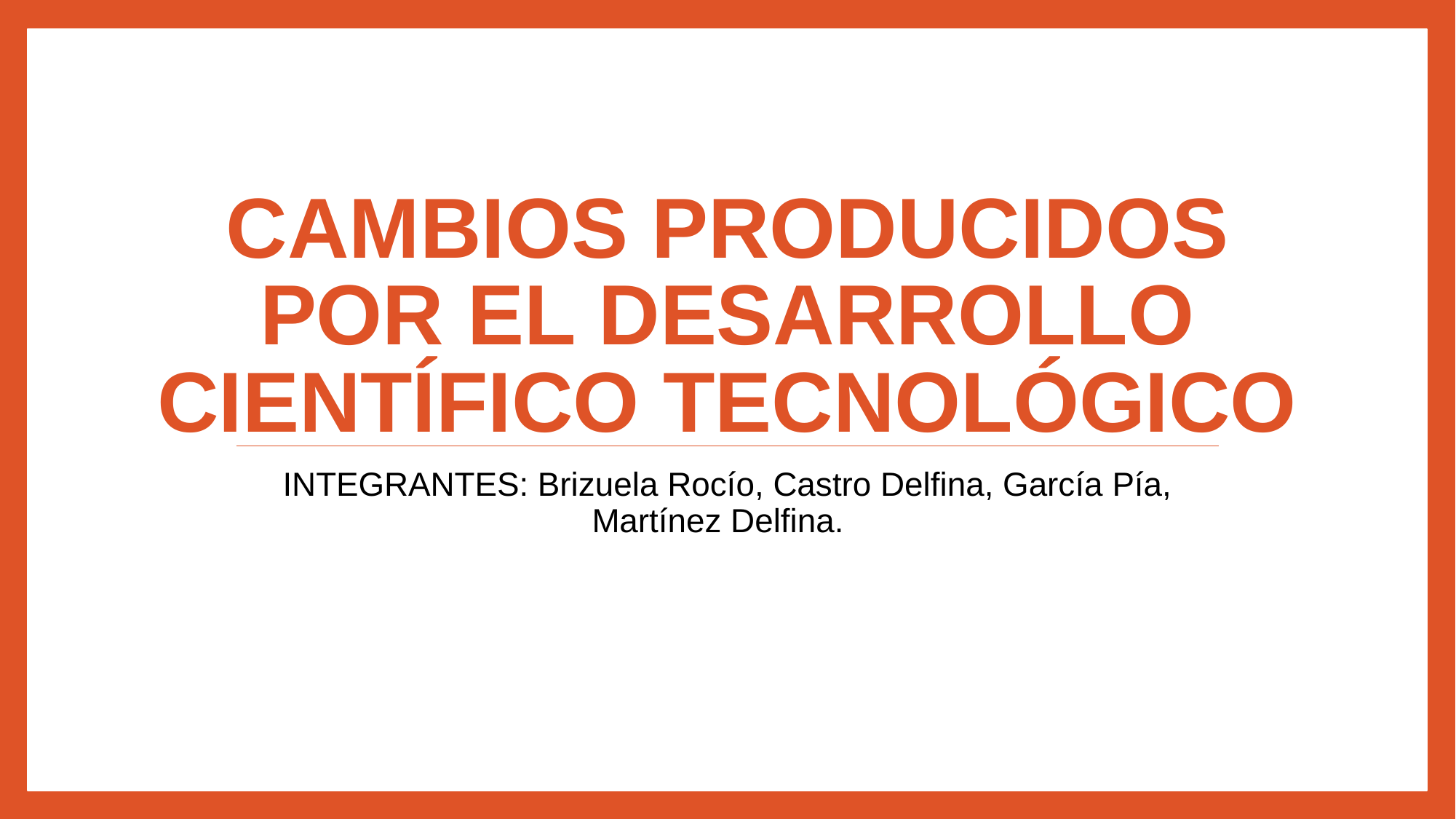

# CAMBIOS producidos por el desarrollo científico tecnológico
INTEGRANTES: Brizuela Rocío, Castro Delfina, García Pía, Martínez Delfina.